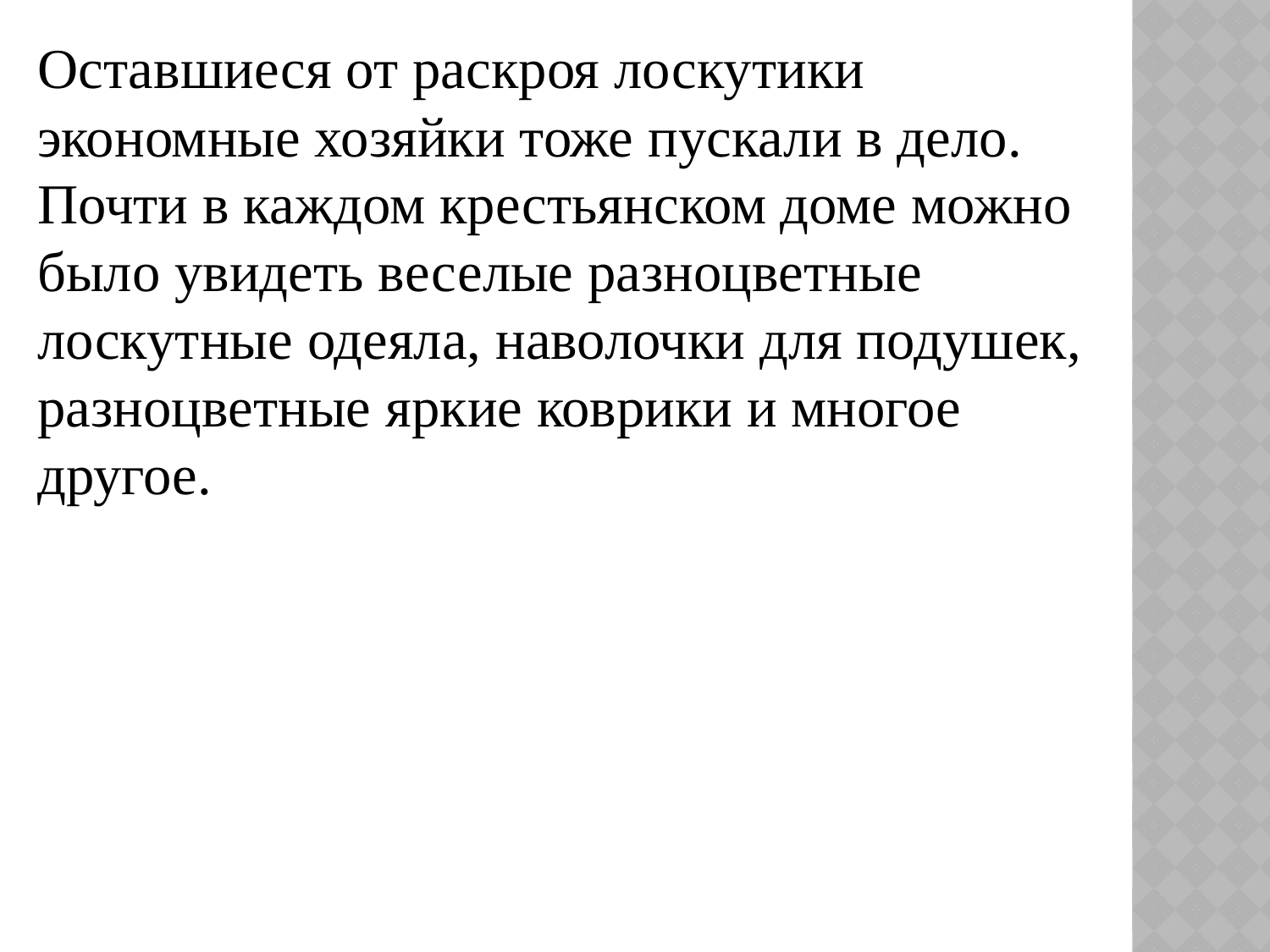

Остав­шиеся от раскроя лоскутики экономные хозяйки тоже пускали в дело. Почти в каждом крестьянском доме можно было увидеть ве­селые разноцветные лоскутные одеяла, наволочки для подушек, разноцветные яркие коврики и многое другое.